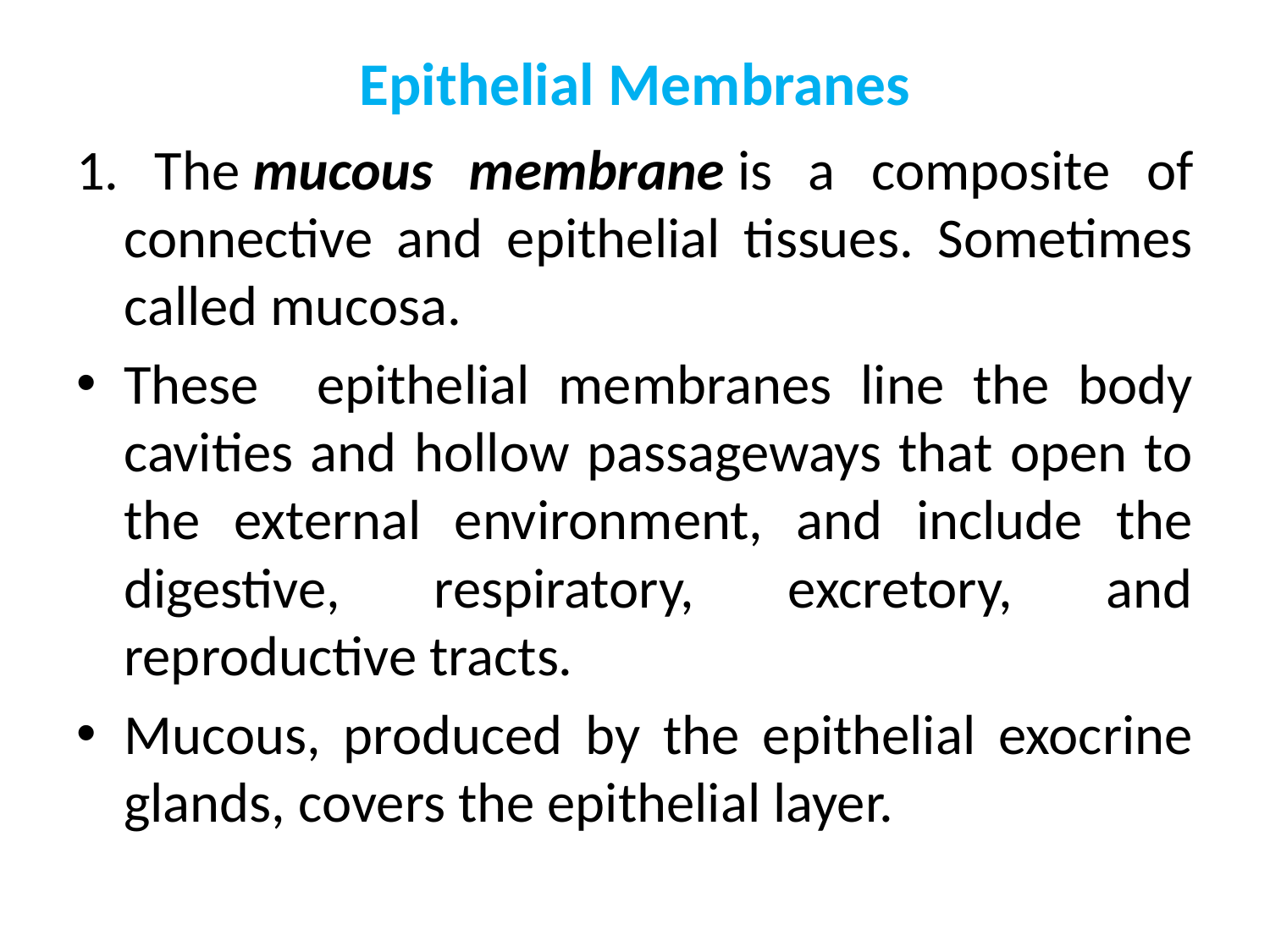

# Epithelial Membranes
1. The mucous membrane is a composite of connective and epithelial tissues. Sometimes called mucosa.
These  epithelial membranes line the body cavities and hollow passageways that open to the external environment, and include the digestive, respiratory, excretory, and reproductive tracts.
Mucous, produced by the epithelial exocrine glands, covers the epithelial layer.